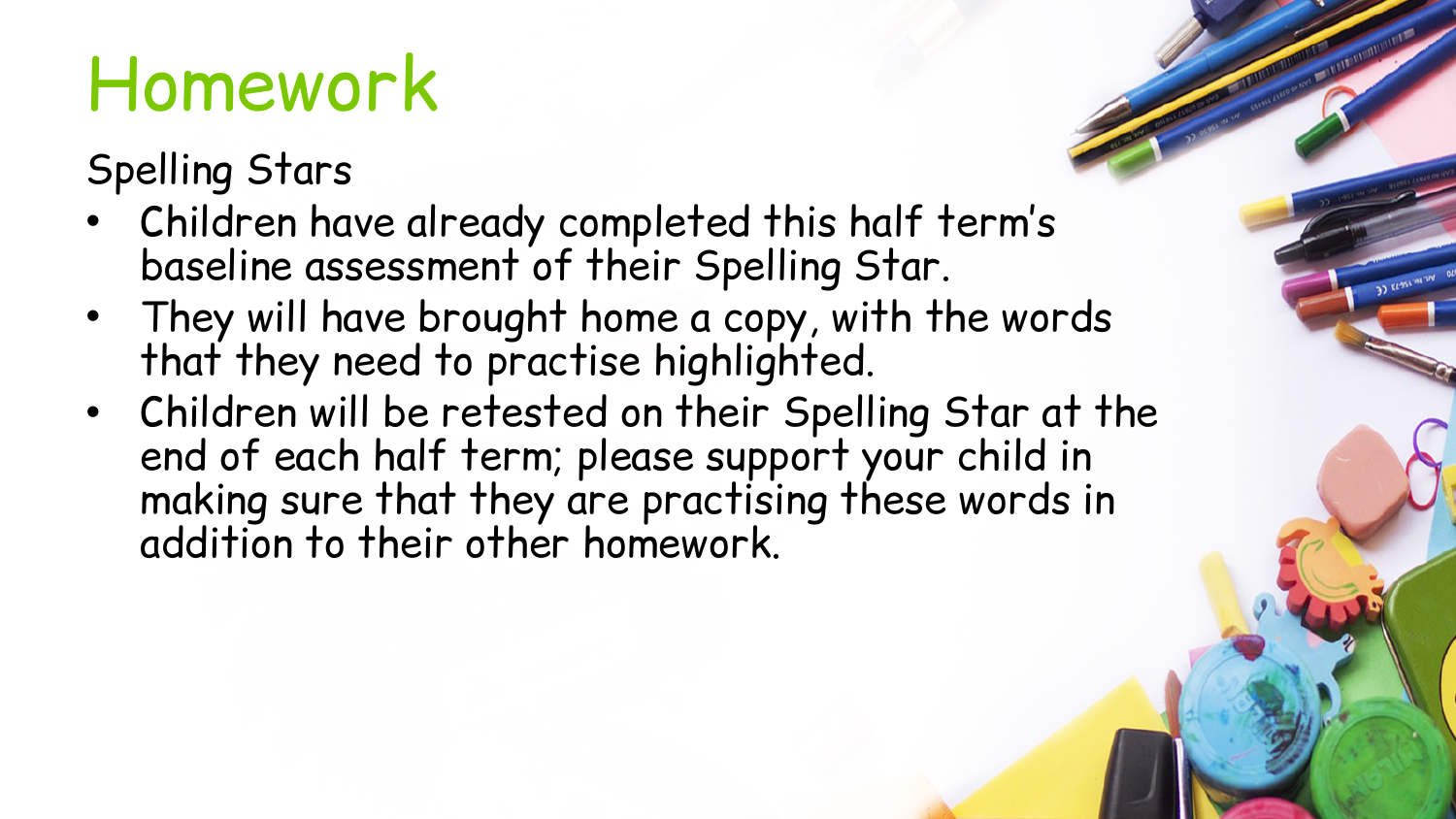

# Homework
Spelling Stars
Children have already completed this half term’s baseline assessment of their Spelling Star.
They will have brought home a copy, with the words that they need to practise highlighted.
Children will be retested on their Spelling Star at the end of each half term; please support your child in making sure that they are practising these words in addition to their other homework.